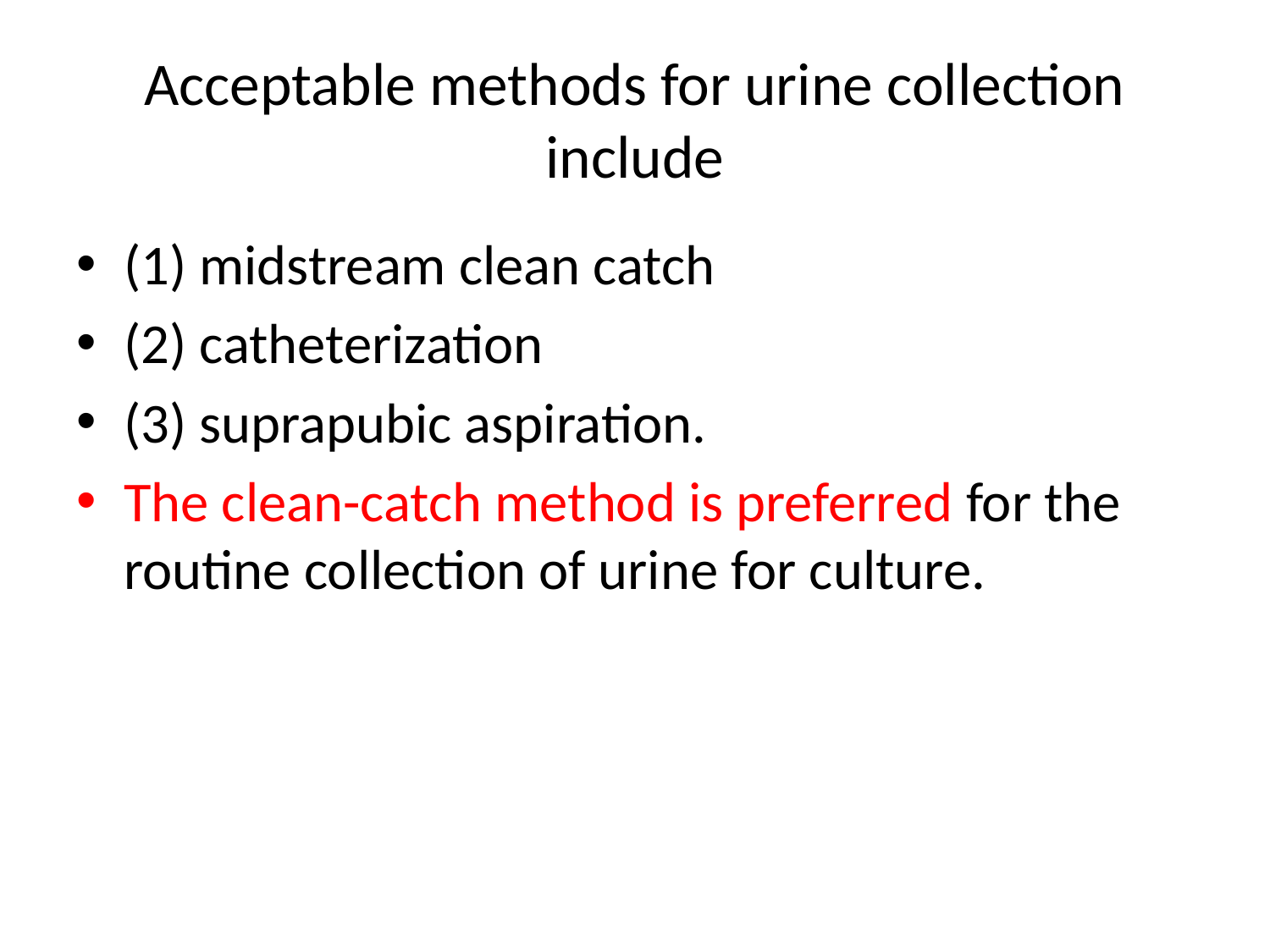

# Acceptable methods for urine collection include
(1) midstream clean catch
(2) catheterization
(3) suprapubic aspiration.
The clean-catch method is preferred for the routine collection of urine for culture.